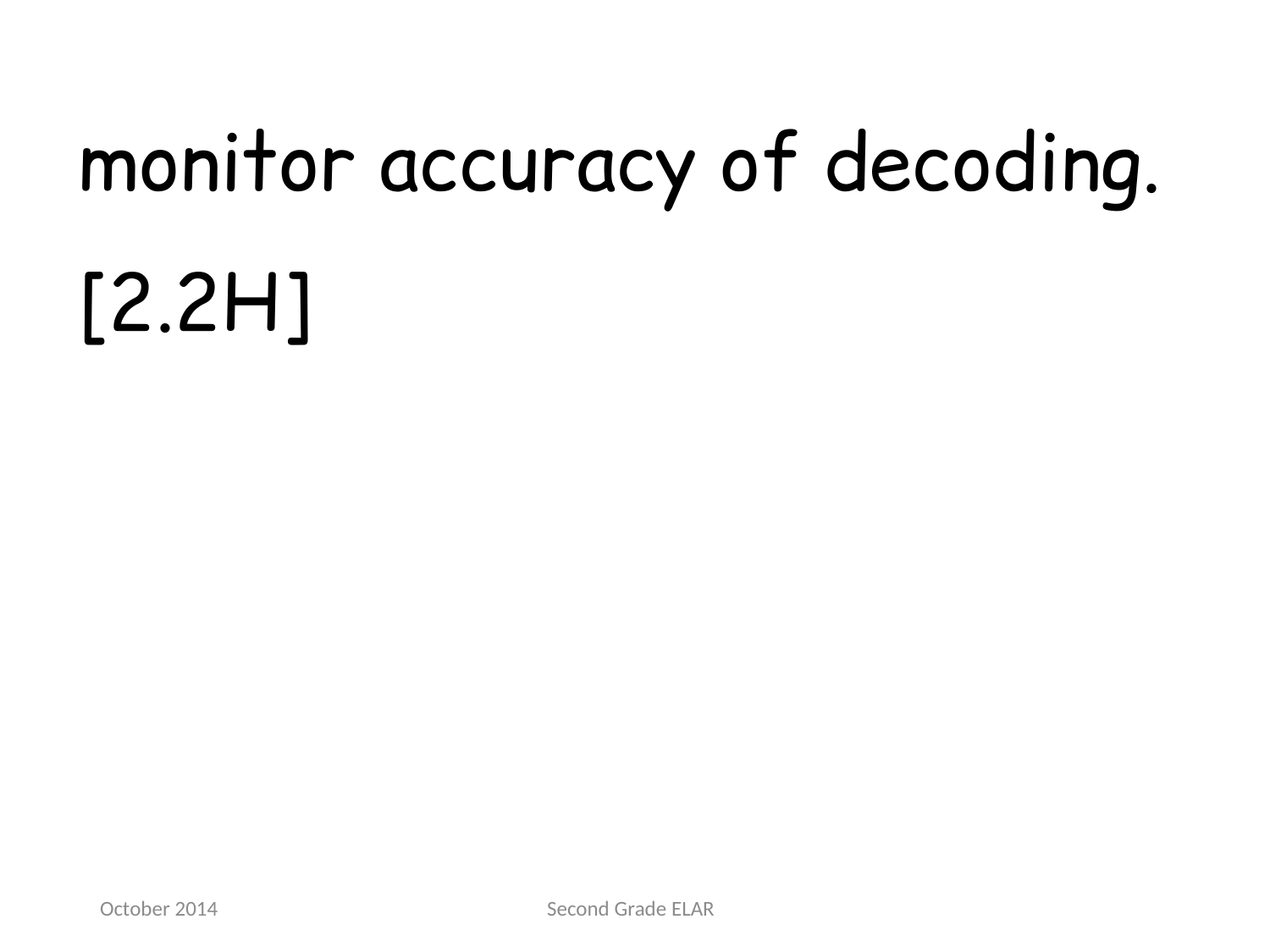

monitor accuracy of decoding. [2.2H]
October 2014
Second Grade ELAR